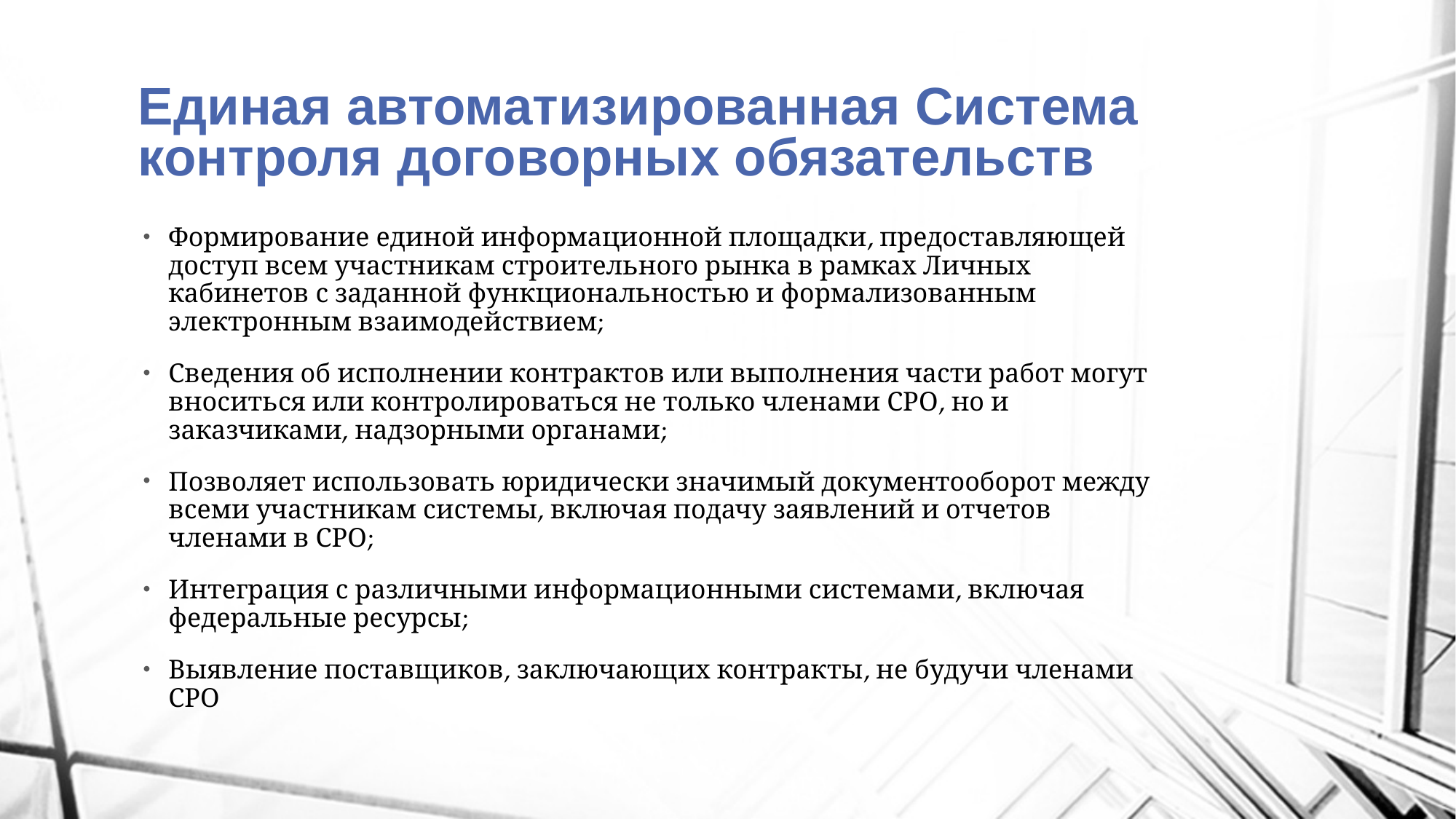

# Единая автоматизированная Система контроля договорных обязательств
Формирование единой информационной площадки, предоставляющей доступ всем участникам строительного рынка в рамках Личных кабинетов с заданной функциональностью и формализованным электронным взаимодействием;
Сведения об исполнении контрактов или выполнения части работ могут вноситься или контролироваться не только членами СРО, но и заказчиками, надзорными органами;
Позволяет использовать юридически значимый документооборот между всеми участникам системы, включая подачу заявлений и отчетов членами в СРО;
Интеграция с различными информационными системами, включая федеральные ресурсы;
Выявление поставщиков, заключающих контракты, не будучи членами СРО